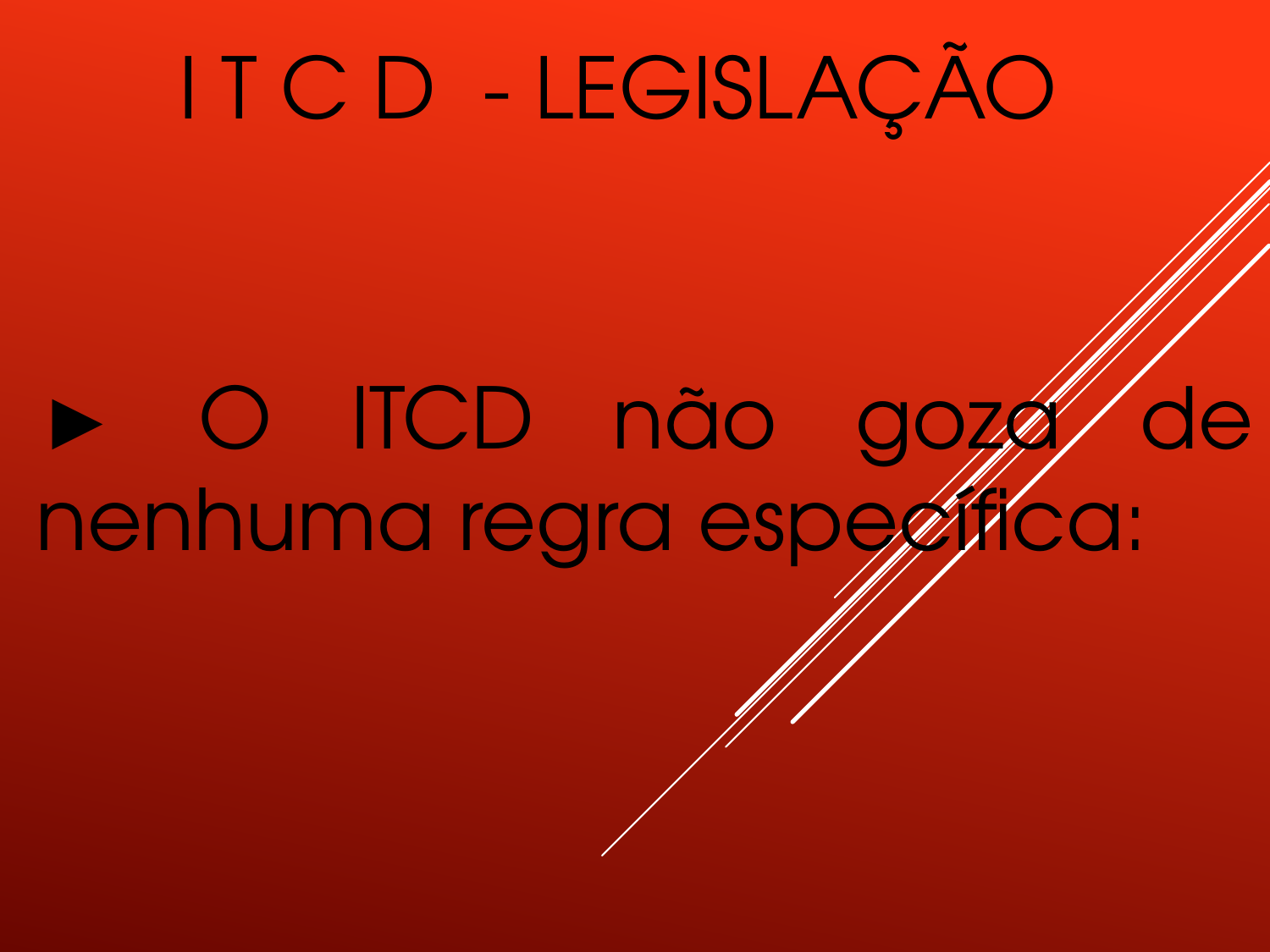

# I T C D  - LEGISLAÇÃO

► O ITCD não goza de nenhuma regra específica: